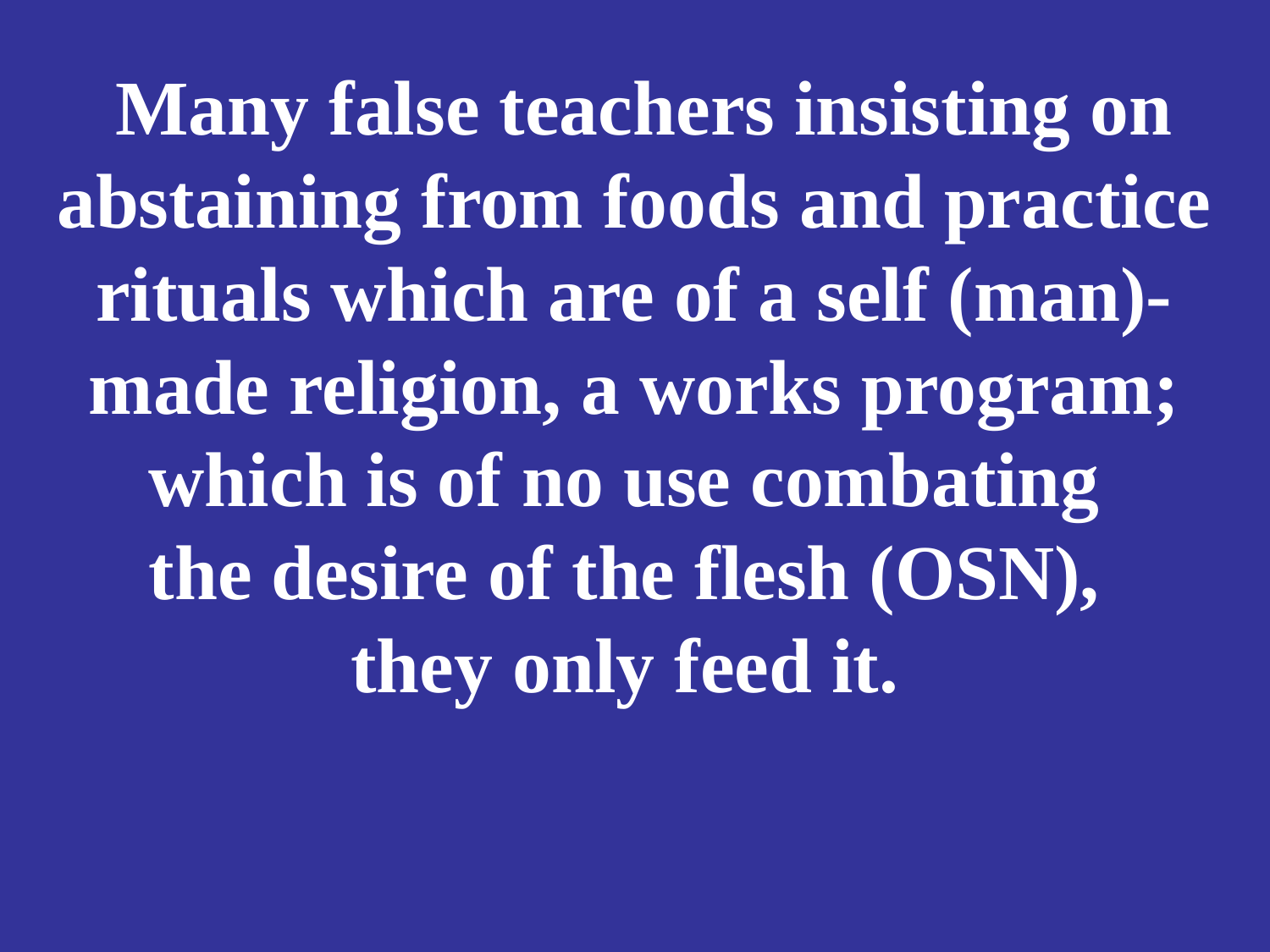

# Many false teachers insisting on abstaining from foods and practice rituals which are of a self (man)-made religion, a works program; which is of no use combating the desire of the flesh (OSN), they only feed it.